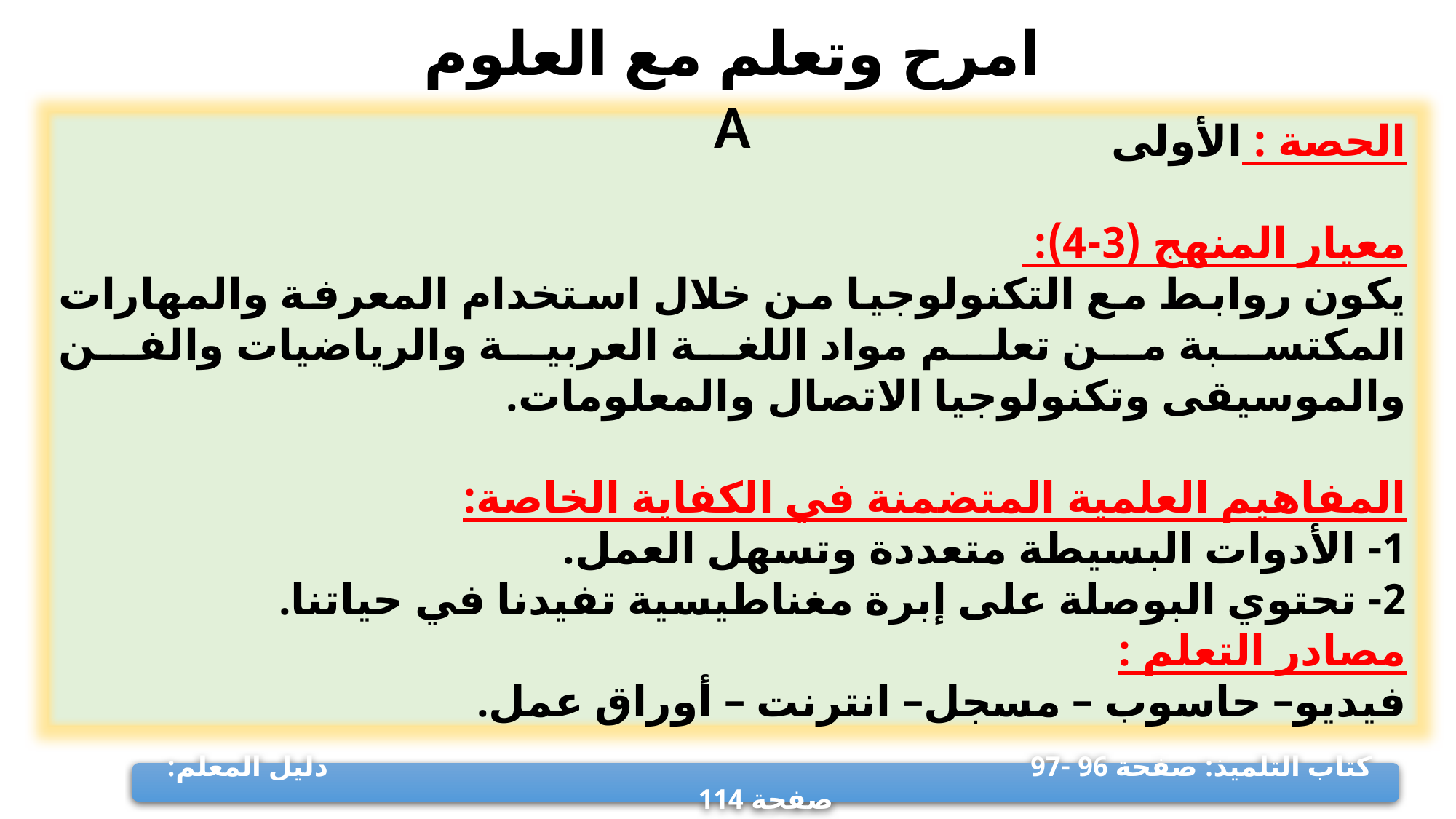

امرح وتعلم مع العلوم A
الحصة : الأولى

معيار المنهج (3-4):
يكون روابط مع التكنولوجيا من خلال استخدام المعرفة والمهارات المكتسبة من تعلم مواد اللغة العربية والرياضيات والفن والموسيقى وتكنولوجيا الاتصال والمعلومات.

المفاهيم العلمية المتضمنة في الكفاية الخاصة:
1- الأدوات البسيطة متعددة وتسهل العمل.
2- تحتوي البوصلة على إبرة مغناطيسية تفيدنا في حياتنا.
مصادر التعلم :
فيديو– حاسوب – مسجل– انترنت – أوراق عمل.
كتاب التلميذ: صفحة 96 -97                                                                                                   دليل المعلم:  صفحة 114